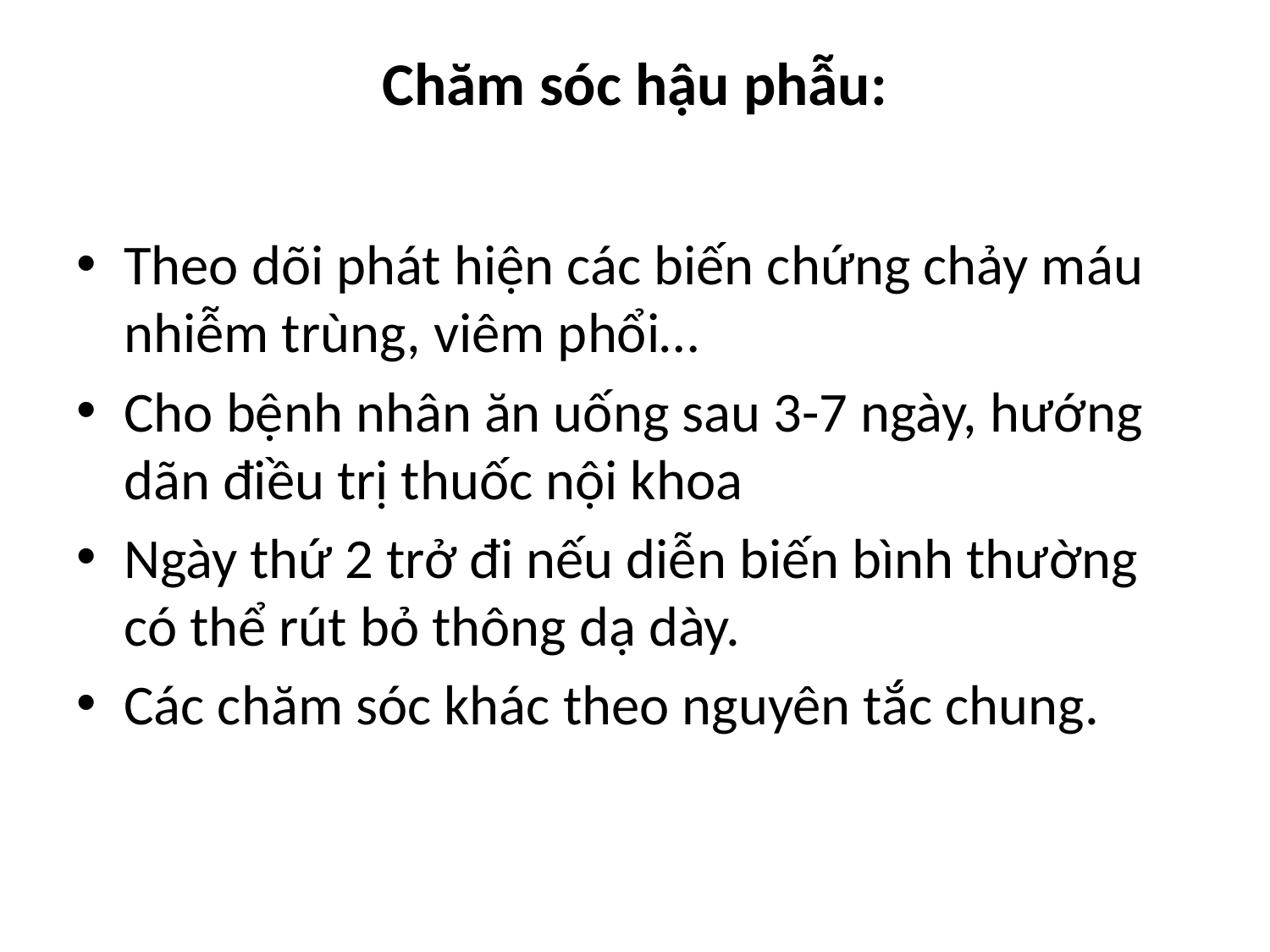

# Chăm sóc hậu phẫu:
Theo dõi phát hiện các biến chứng chảy máu nhiễm trùng, viêm phổi…
Cho bệnh nhân ăn uống sau 3-7 ngày, hướng dãn điều trị thuốc nội khoa
Ngày thứ 2 trở đi nếu diễn biến bình thường có thể rút bỏ thông dạ dày.
Các chăm sóc khác theo nguyên tắc chung.